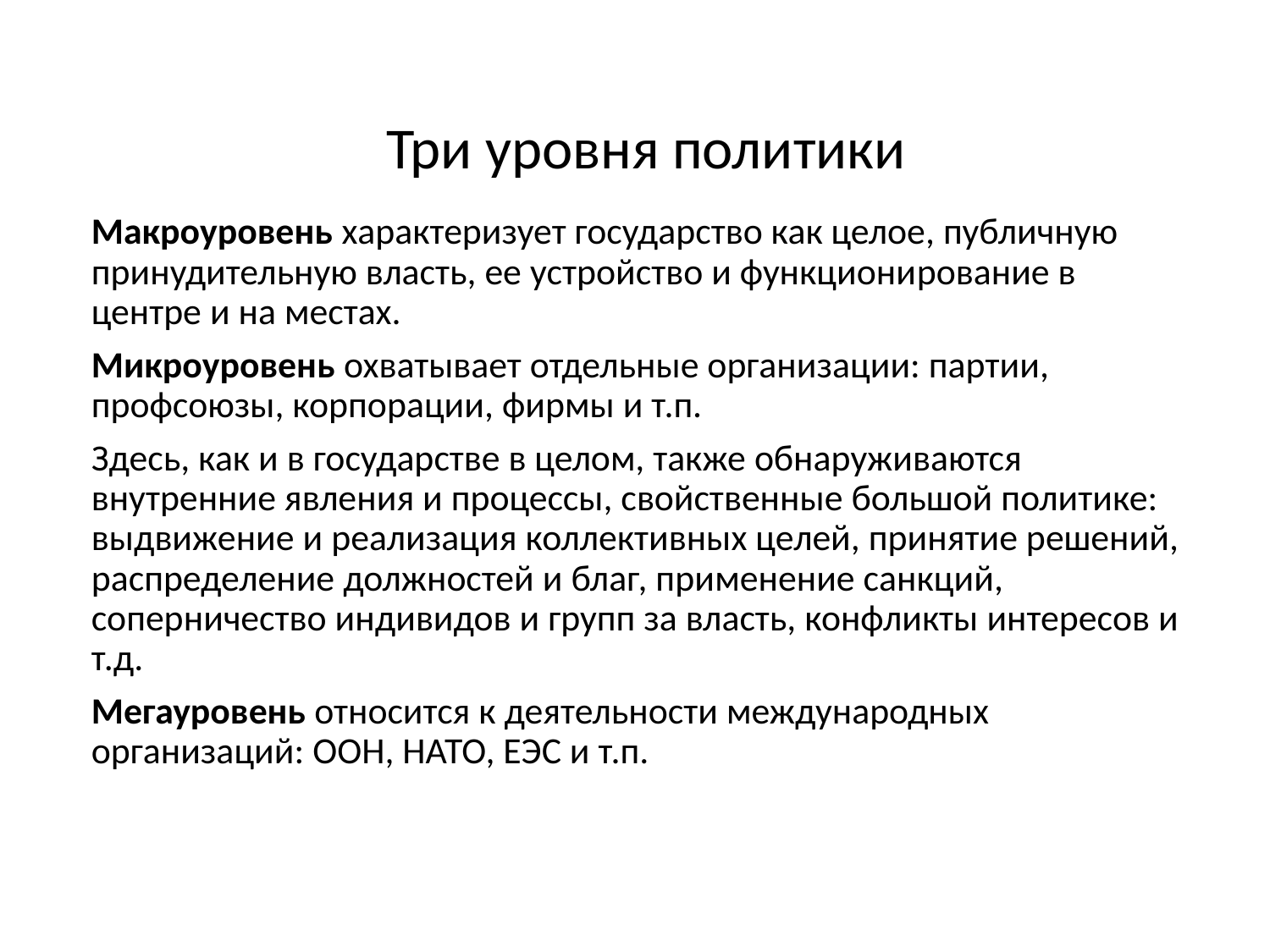

# Три уровня политики
Макроуровень характеризует государство как целое, публичную принудительную власть, ее устройство и функциони­рование в центре и на местах.
Микроуровень охватывает отдельные организации: партии, профсоюзы, корпо­рации, фирмы и т.п.
Здесь, как и в государстве в целом, также обнаруживаются внутренние явления и процессы, свойственные большой политике: выдвижение и реализация коллективных це­лей, принятие решений, распределение должностей и благ, при­менение санкций, соперничество индивидов и групп за власть, конфликты интересов и т.д.
Мегауровень относится к деятельности международных организаций: ООН, НАТО, ЕЭС и т.п.